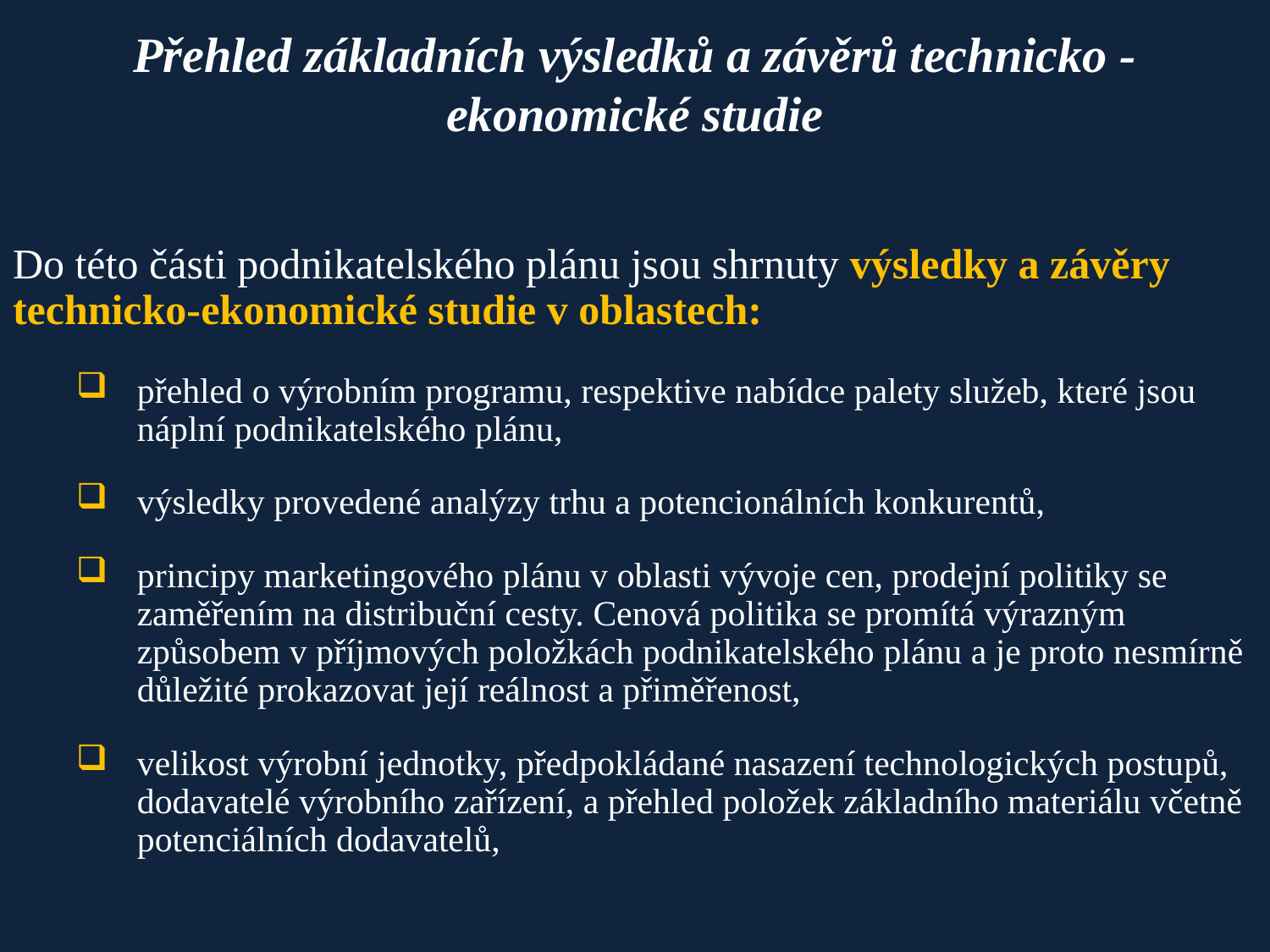

# Přehled základních výsledků a závěrů technicko - ekonomické studie
Do této části podnikatelského plánu jsou shrnuty výsledky a závěry technicko-ekonomické studie v oblastech:
přehled o výrobním programu, respektive nabídce palety služeb, které jsou náplní podnikatelského plánu,
výsledky provedené analýzy trhu a potencionálních konkurentů,
principy marketingového plánu v oblasti vývoje cen, prodejní politiky se zaměřením na distribuční cesty. Cenová politika se promítá výrazným  způsobem v příjmových položkách podnikatelského plánu a je proto nesmírně důležité prokazovat její reálnost a přiměřenost,
velikost výrobní jednotky, předpokládané nasazení technologických postupů, dodavatelé výrobního zařízení, a přehled položek základního materiálu včetně potenciálních dodavatelů,